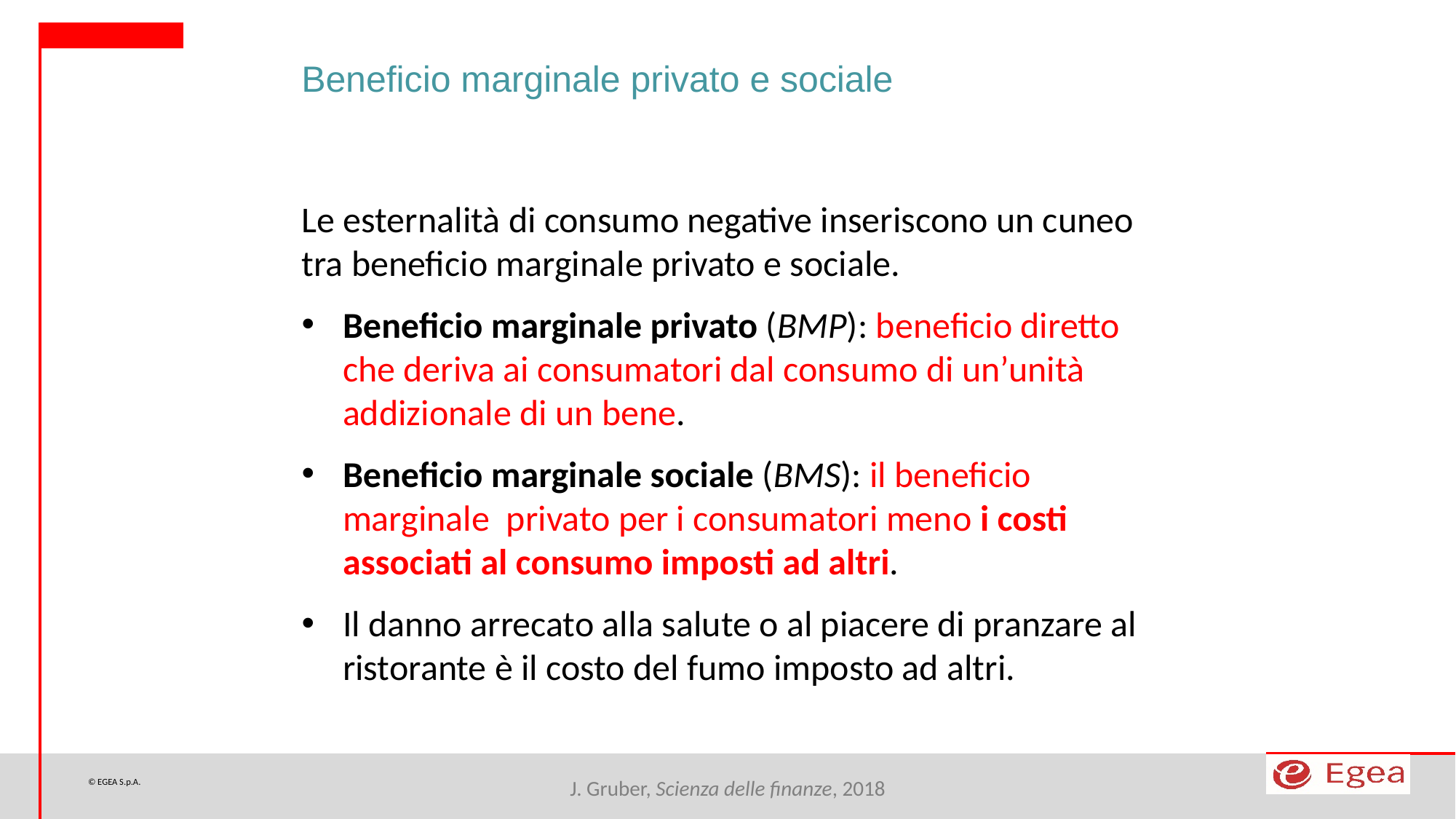

Beneficio marginale privato e sociale
Le esternalità di consumo negative inseriscono un cuneo tra beneficio marginale privato e sociale.
Beneficio marginale privato (BMP): beneficio diretto che deriva ai consumatori dal consumo di un’unità addizionale di un bene.
Beneficio marginale sociale (BMS): il beneficio marginale  privato per i consumatori meno i costi associati al consumo imposti ad altri.
Il danno arrecato alla salute o al piacere di pranzare al ristorante è il costo del fumo imposto ad altri.